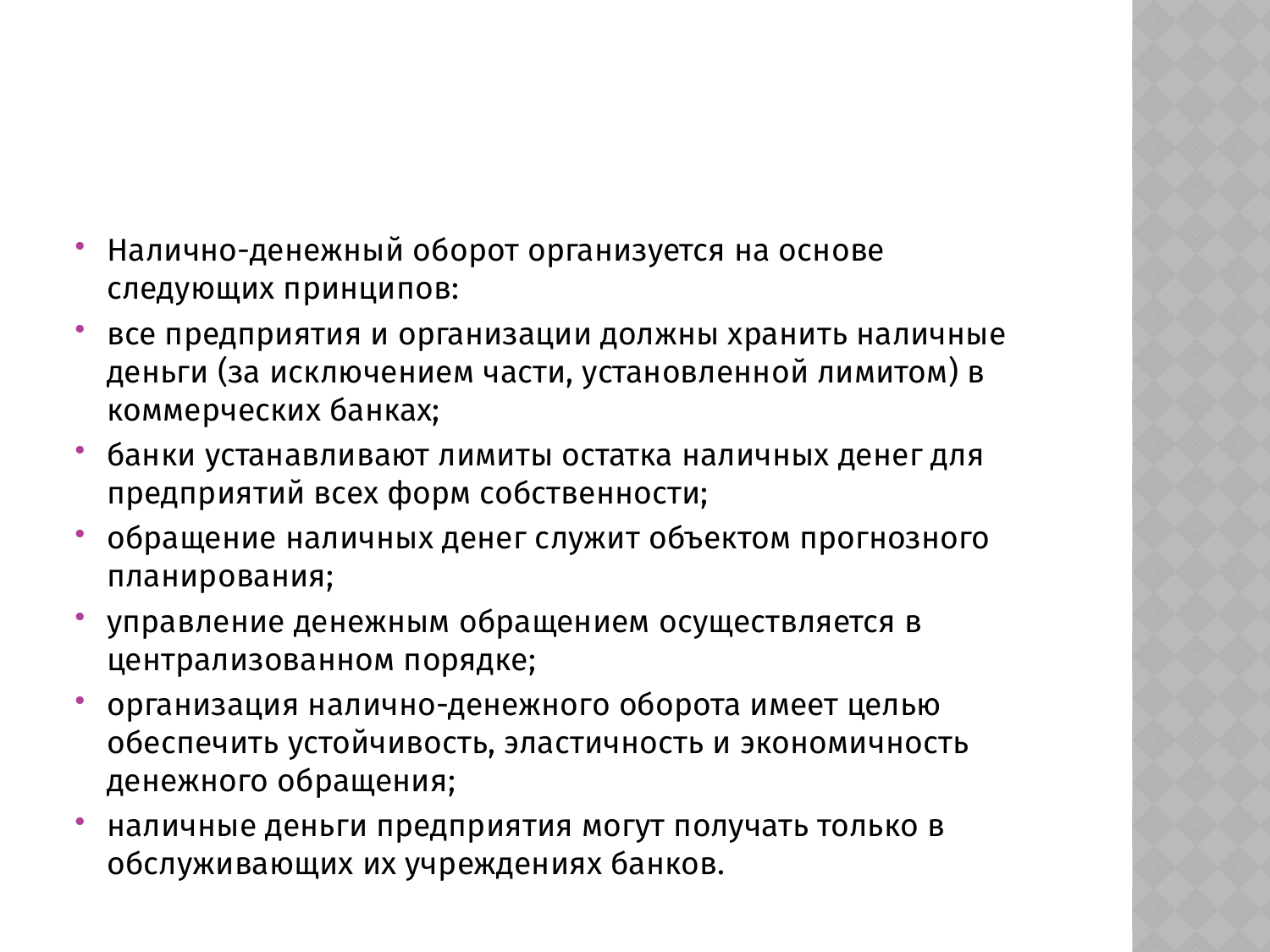

Налично-денежный оборот организуется на основе следующих принципов:
все предприятия и организации должны хранить наличные деньги (за исключением части, установленной лимитом) в коммерческих банках;
банки устанавливают лимиты остатка наличных денег для предприятий всех форм собственности;
обращение наличных денег служит объектом прогнозного планирования;
управление денежным обращением осуществляется в централизованном порядке;
организация налично-денежного оборота имеет целью обеспечить устойчивость, эластичность и экономичность денежного обращения;
наличные деньги предприятия могут получать только в обслуживающих их учреждениях банков.